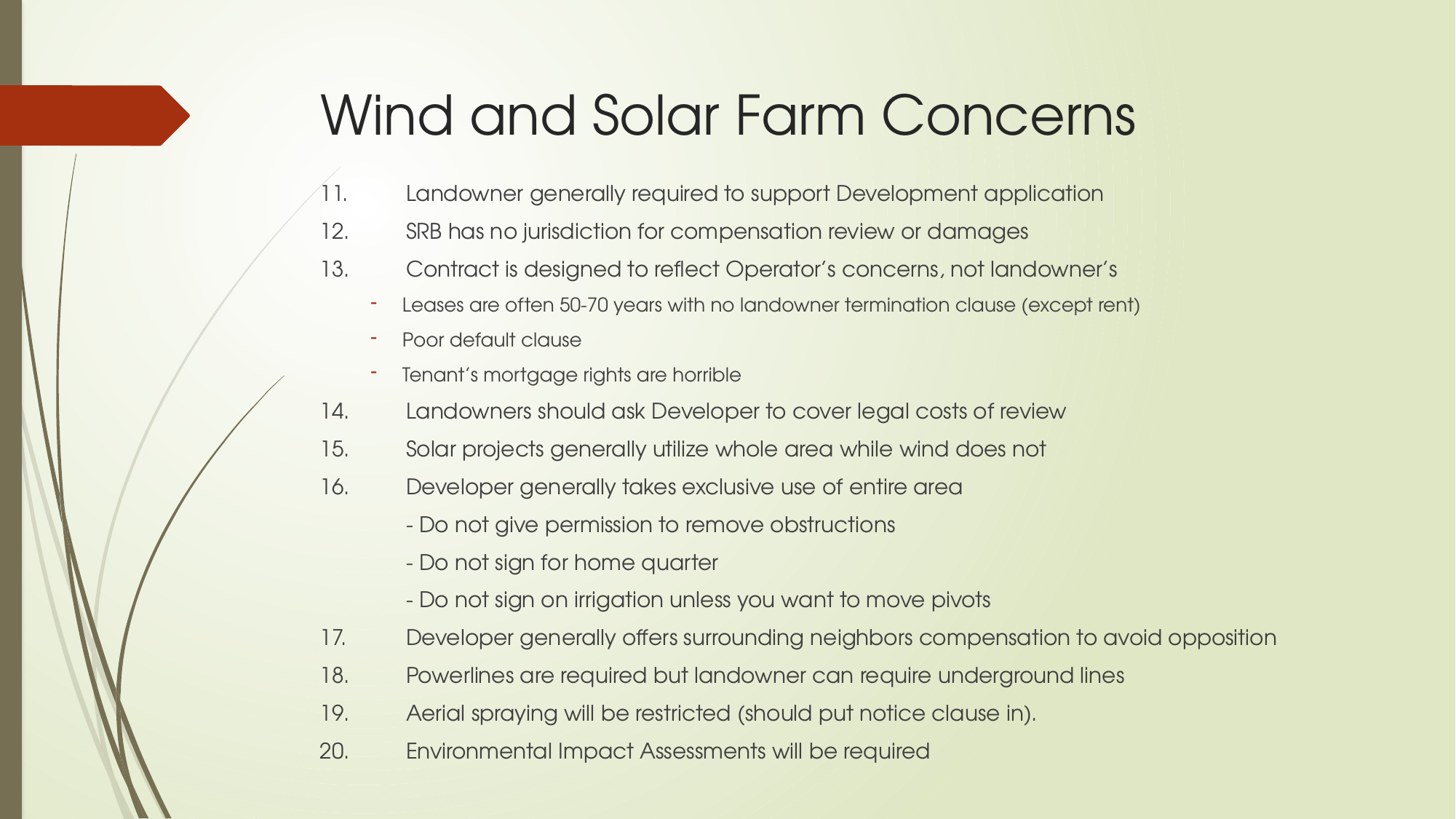

# Wind and Solar Farm Concerns
11. 	Landowner generally required to support Development application
12.	SRB has no jurisdiction for compensation review or damages
13.   	Contract is designed to reflect Operator’s concerns, not landowner’s
Leases are often 50-70 years with no landowner termination clause (except rent)
Poor default clause
Tenant’s mortgage rights are horrible
14.   	Landowners should ask Developer to cover legal costs of review
15.   	Solar projects generally utilize whole area while wind does not
16.   	Developer generally takes exclusive use of entire area
		- Do not give permission to remove obstructions
		- Do not sign for home quarter
		- Do not sign on irrigation unless you want to move pivots
17. 	Developer generally offers surrounding neighbors compensation to avoid opposition
18. 	Powerlines are required but landowner can require underground lines
19. 	Aerial spraying will be restricted (should put notice clause in).
20. 	Environmental Impact Assessments will be required